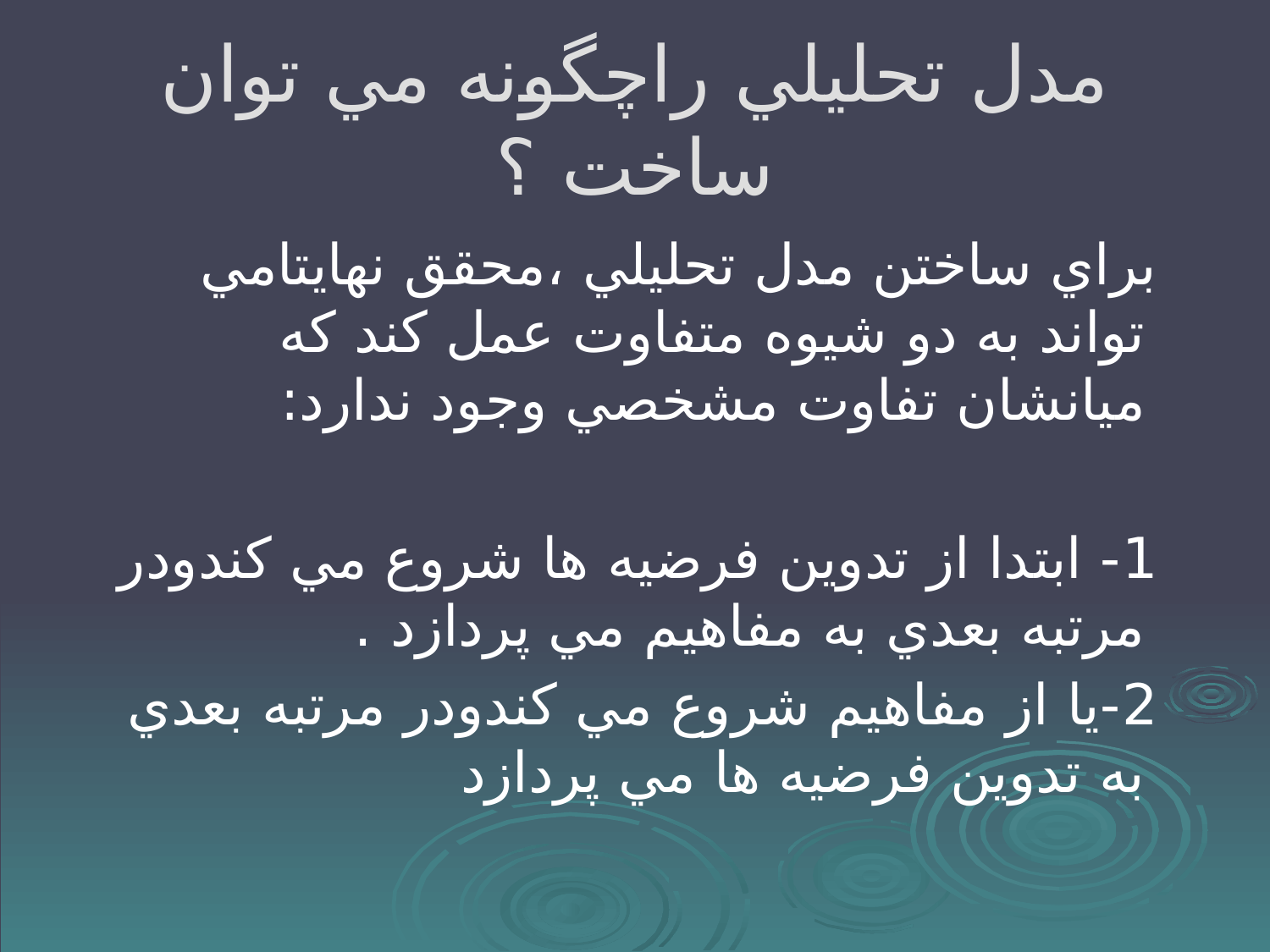

# مدل تحليلي راچگونه مي توان ساخت ؟
  براي ساختن مدل تحليلي ،محقق نهايتامي تواند به دو شيوه متفاوت عمل كند كه ميانشان تفاوت مشخصي وجود ندارد:

  1- ابتدا از تدوين فرضيه ها شروع مي كندودر مرتبه بعدي به مفاهيم مي پردازد .
  2-يا از مفاهيم شروع مي كندودر مرتبه بعدي به تدوين فرضيه ها مي پردازد